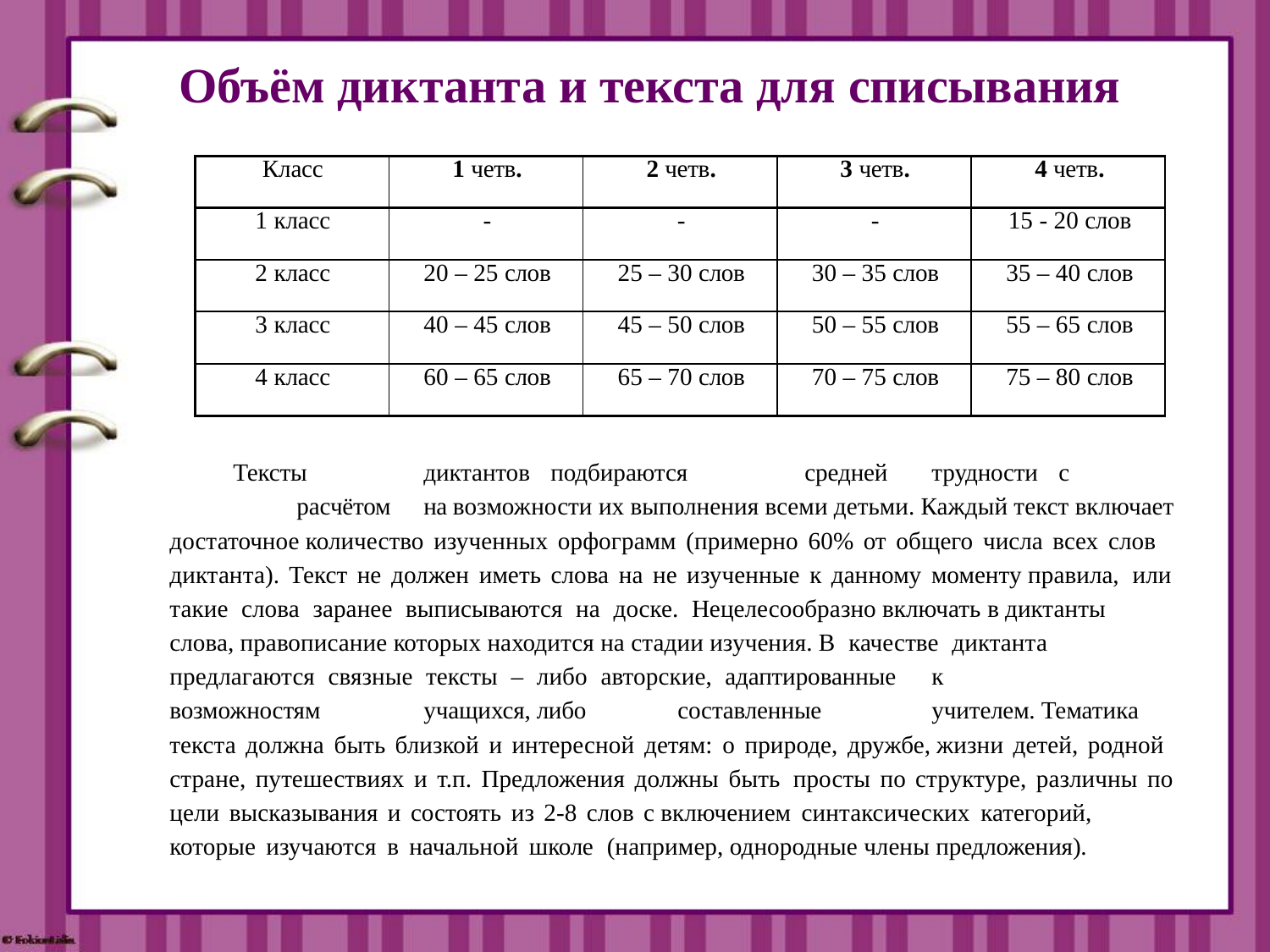

# Объём диктанта и текста для списывания
| Класс | 1 четв. | 2 четв. | 3 четв. | 4 четв. |
| --- | --- | --- | --- | --- |
| 1 класс | - | - | - | 15 - 20 слов |
| 2 класс | 20 – 25 слов | 25 – 30 слов | 30 – 35 слов | 35 – 40 слов |
| 3 класс | 40 – 45 слов | 45 – 50 слов | 50 – 55 слов | 55 – 65 слов |
| 4 класс | 60 – 65 слов | 65 – 70 слов | 70 – 75 слов | 75 – 80 слов |
Тексты	диктантов	подбираются	средней	трудности	с	расчётом	на возможности их выполнения всеми детьми. Каждый текст включает достаточное количество изученных орфограмм (примерно 60% от общего числа всех слов диктанта). Текст не должен иметь слова на не изученные к данному моменту правила, или такие слова заранее выписываются на доске. Нецелесообразно включать в диктанты слова, правописание которых находится на стадии изучения. В качестве диктанта предлагаются связные тексты – либо авторские, адаптированные	к	возможностям	учащихся, либо	составленные	учителем. Тематика текста должна быть близкой и интересной детям: о природе, дружбе, жизни детей, родной стране, путешествиях и т.п. Предложения должны быть просты по структуре, различны по цели высказывания и состоять из 2-8 слов с включением синтаксических категорий, которые изучаются в начальной школе   (например, однородные члены предложения).